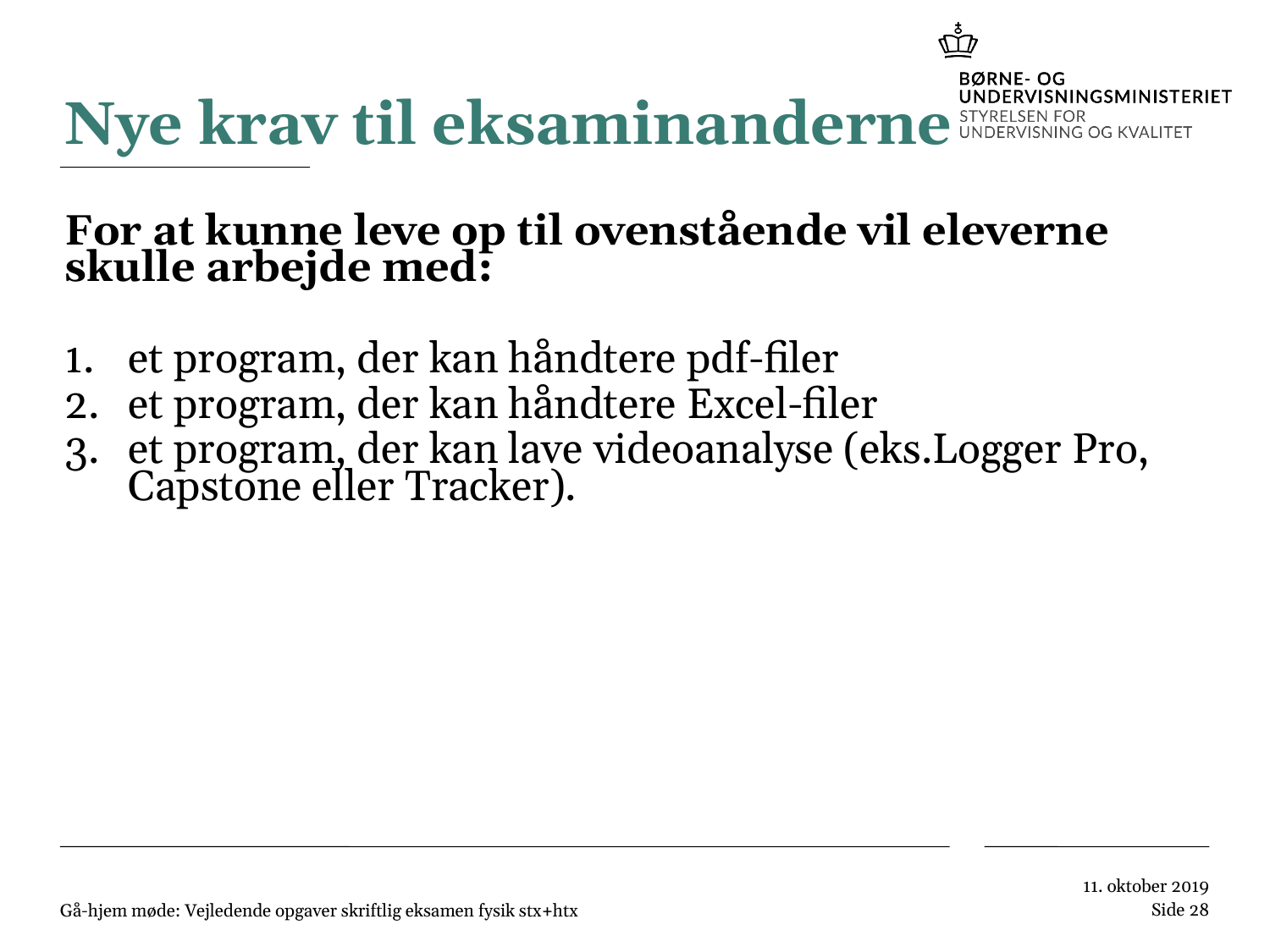

# Nye krav til eksaminanderne
For at kunne leve op til ovenstående vil eleverne skulle arbejde med:

et program, der kan håndtere pdf-filer
et program, der kan håndtere Excel-filer
et program, der kan lave videoanalyse (eks.Logger Pro,  Capstone eller Tracker).

Gå-hjem møde: Vejledende opgaver skriftlig eksamen fysik stx+htx
11. oktober 2019
Side 28